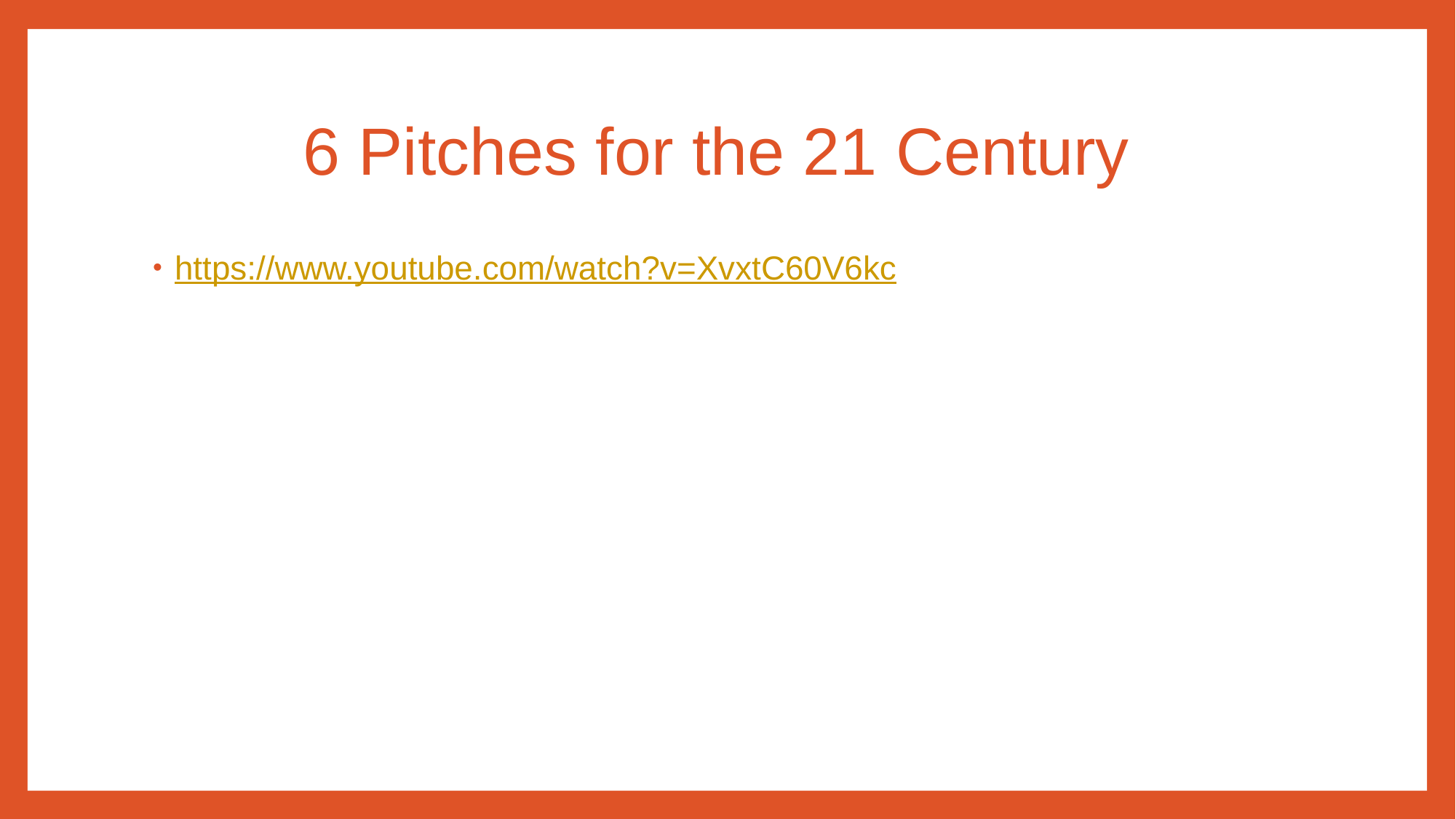

# 6 Pitches for the 21 Century
https://www.youtube.com/watch?v=XvxtC60V6kc